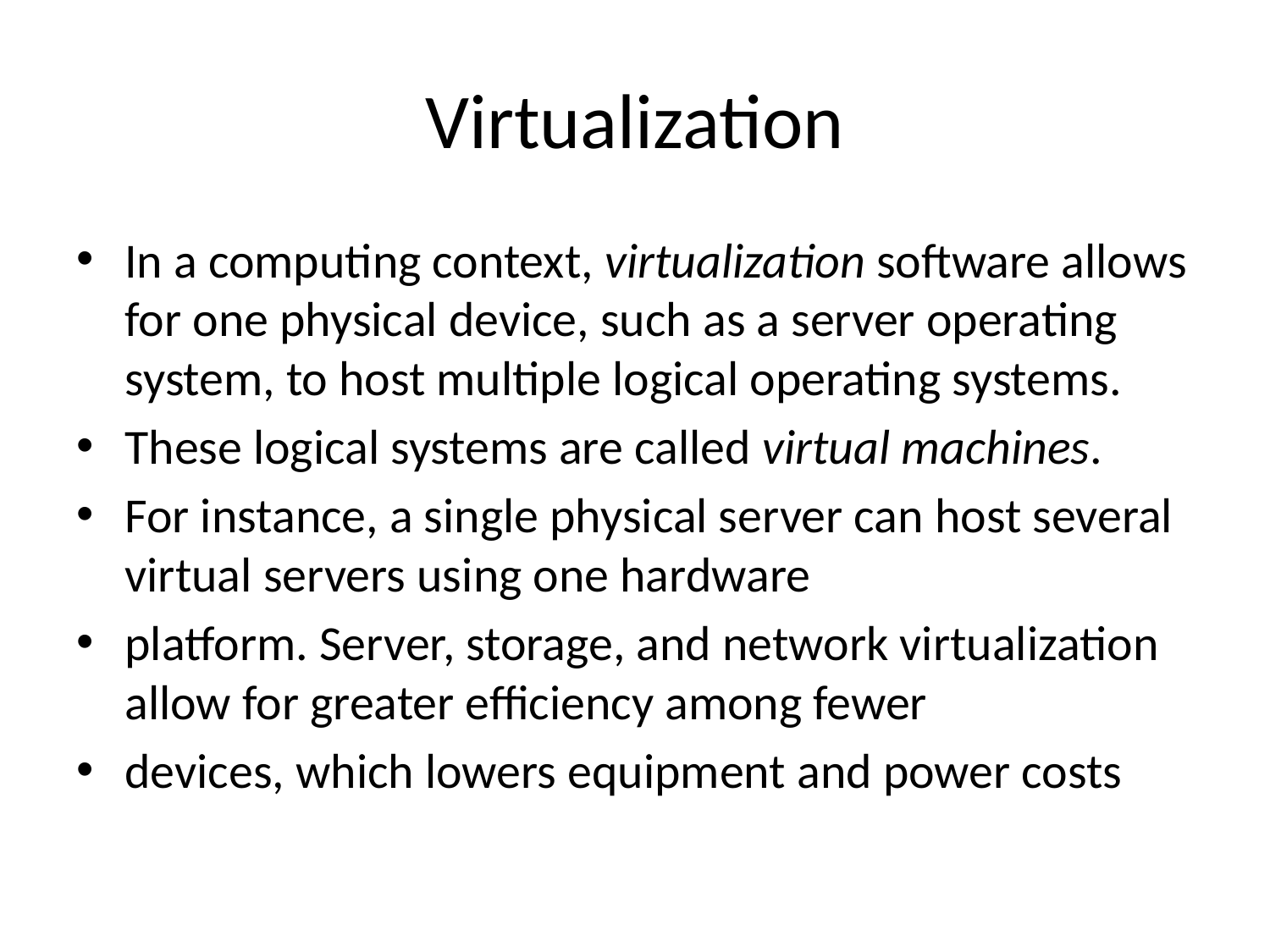

# Virtualization
In a computing context, virtualization software allows for one physical device, such as a server operating system, to host multiple logical operating systems.
These logical systems are called virtual machines.
For instance, a single physical server can host several virtual servers using one hardware
platform. Server, storage, and network virtualization allow for greater efficiency among fewer
devices, which lowers equipment and power costs